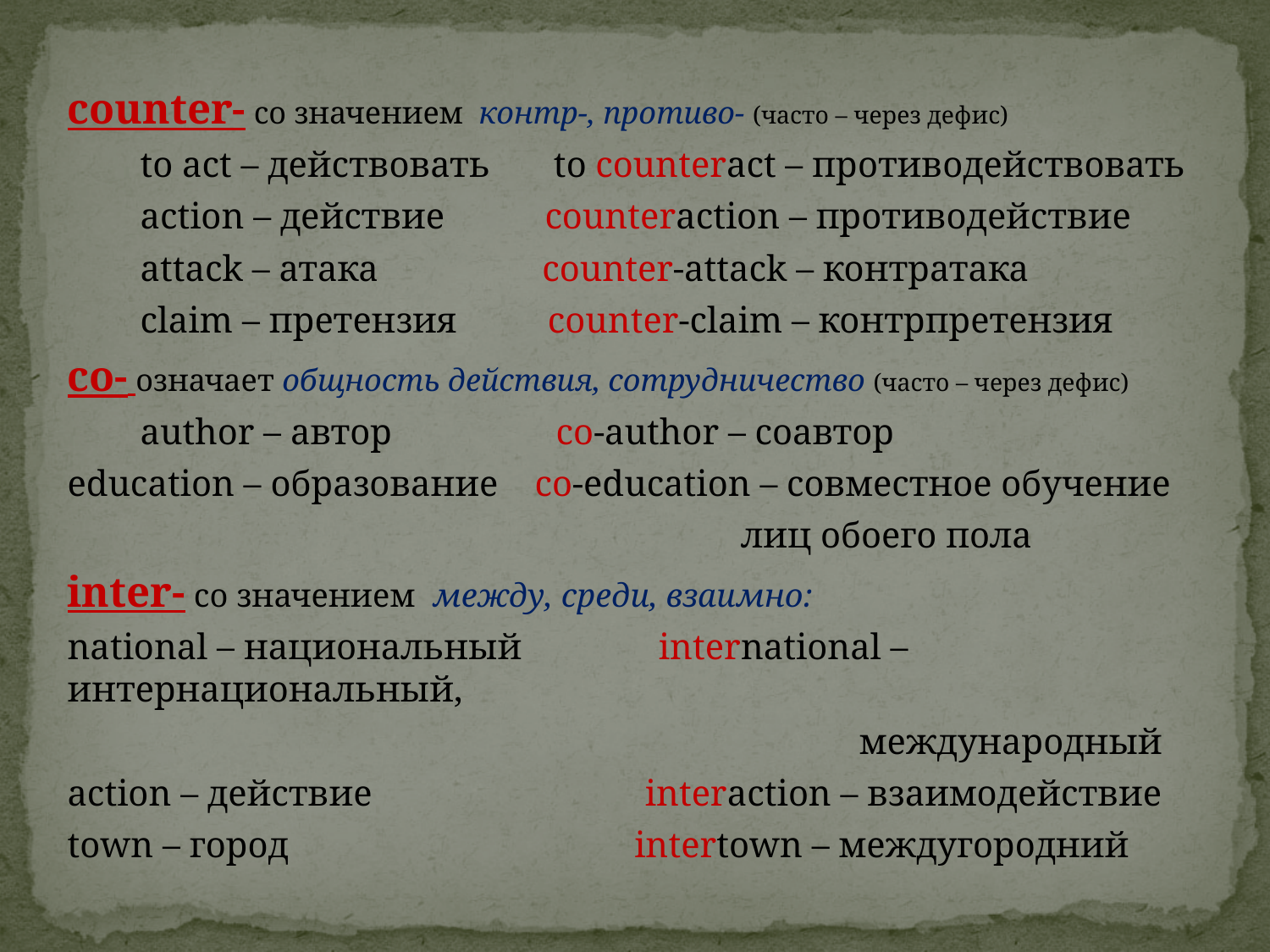

counter- со значением  контр-, противо- (часто – через дефис)
        to act – действовать       to counteract – противодействовать
        action – действие           counteraction – противодействие
        аttack – атака                  counter-attack – контратака
        сlaim – претензия          counter-claim – контрпретензия
co- означает общность действия, сотрудничество (часто – через дефис)
        author – автор                  co-author – соавтор
education – образование    co-education – совместное обучение
                                                                          лиц обоего пола
inter- со значением  между, среди, взаимно:
national – национальный               international – интернациональный,
                                                                                       международный
action – действие                              interaction – взаимодействие
town – город                                      intertown – междугородний